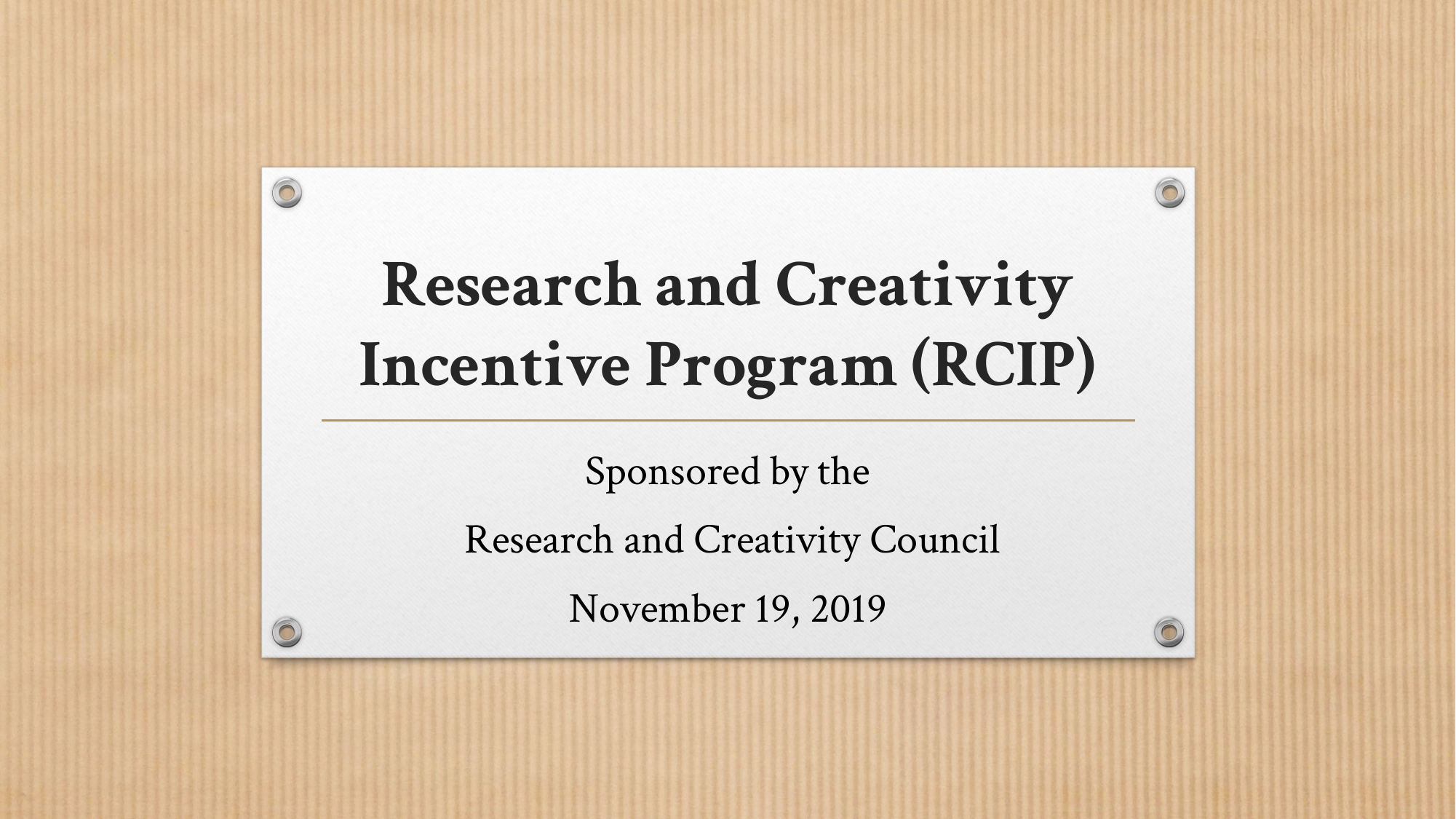

# Research and Creativity Incentive Program (RCIP)
Sponsored by the
 Research and Creativity Council
November 19, 2019